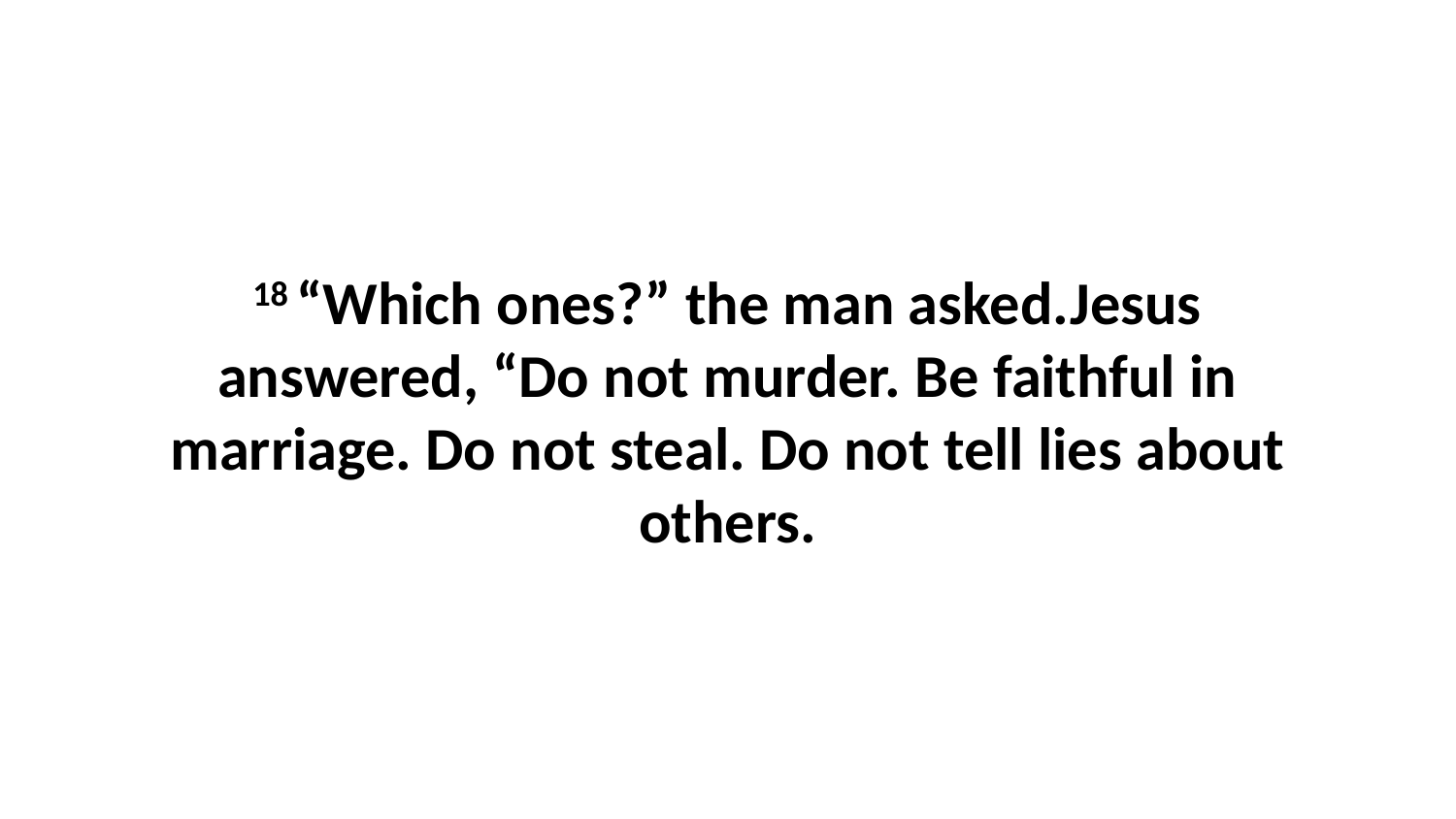

18 “Which ones?” the man asked.Jesus answered, “Do not murder. Be faithful in marriage. Do not steal. Do not tell lies about others.